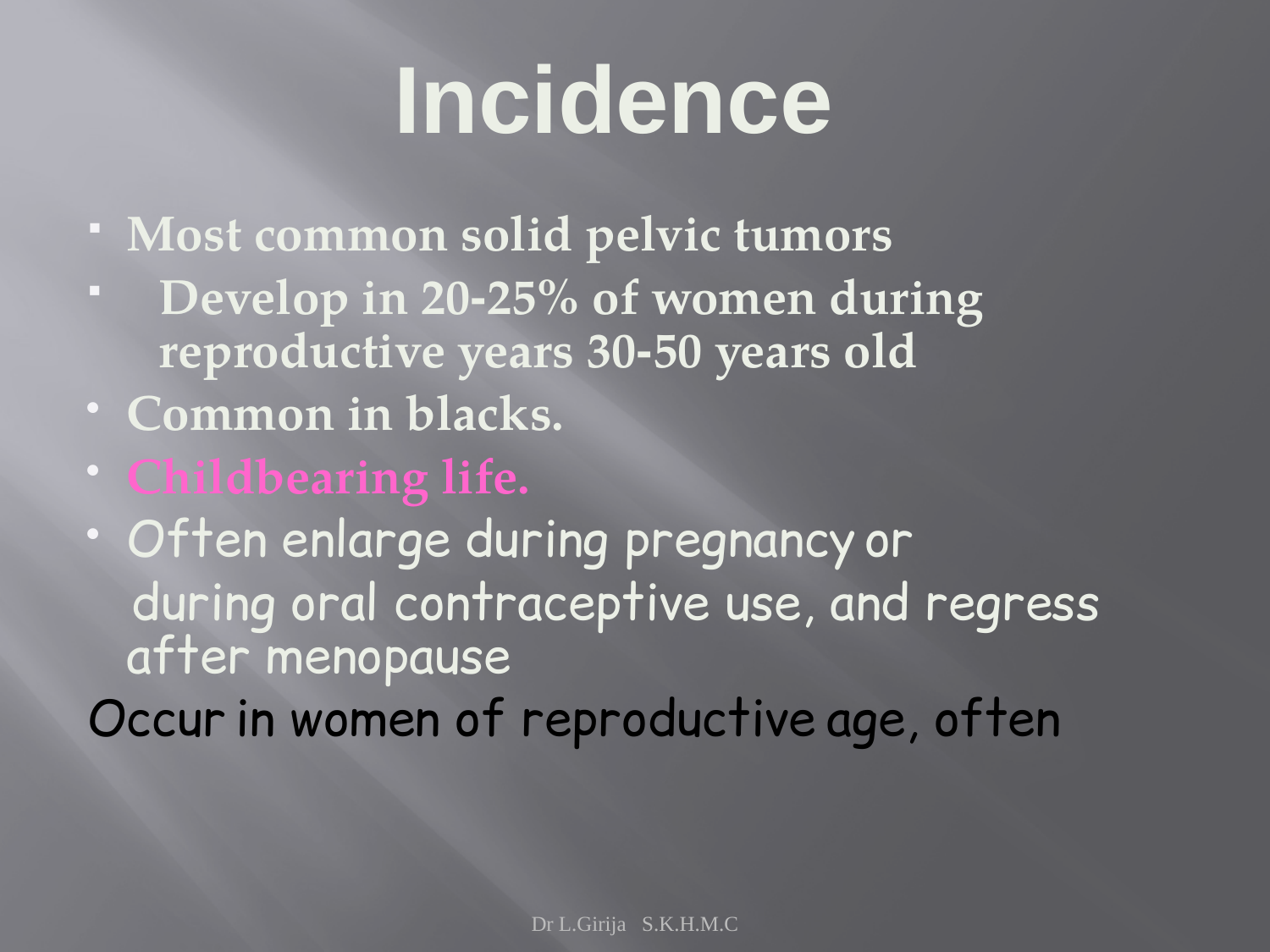

# Incidence

Most common solid pelvic tumors
Develop in 20-25% of women during reproductive years 30-50 years old
Common in blacks.
Childbearing life.
Often enlarge during pregnancy or
   during oral contraceptive use, and regress after menopause
Occur in women of reproductive age, often

Dr L.Girija   S.K.H.M.C